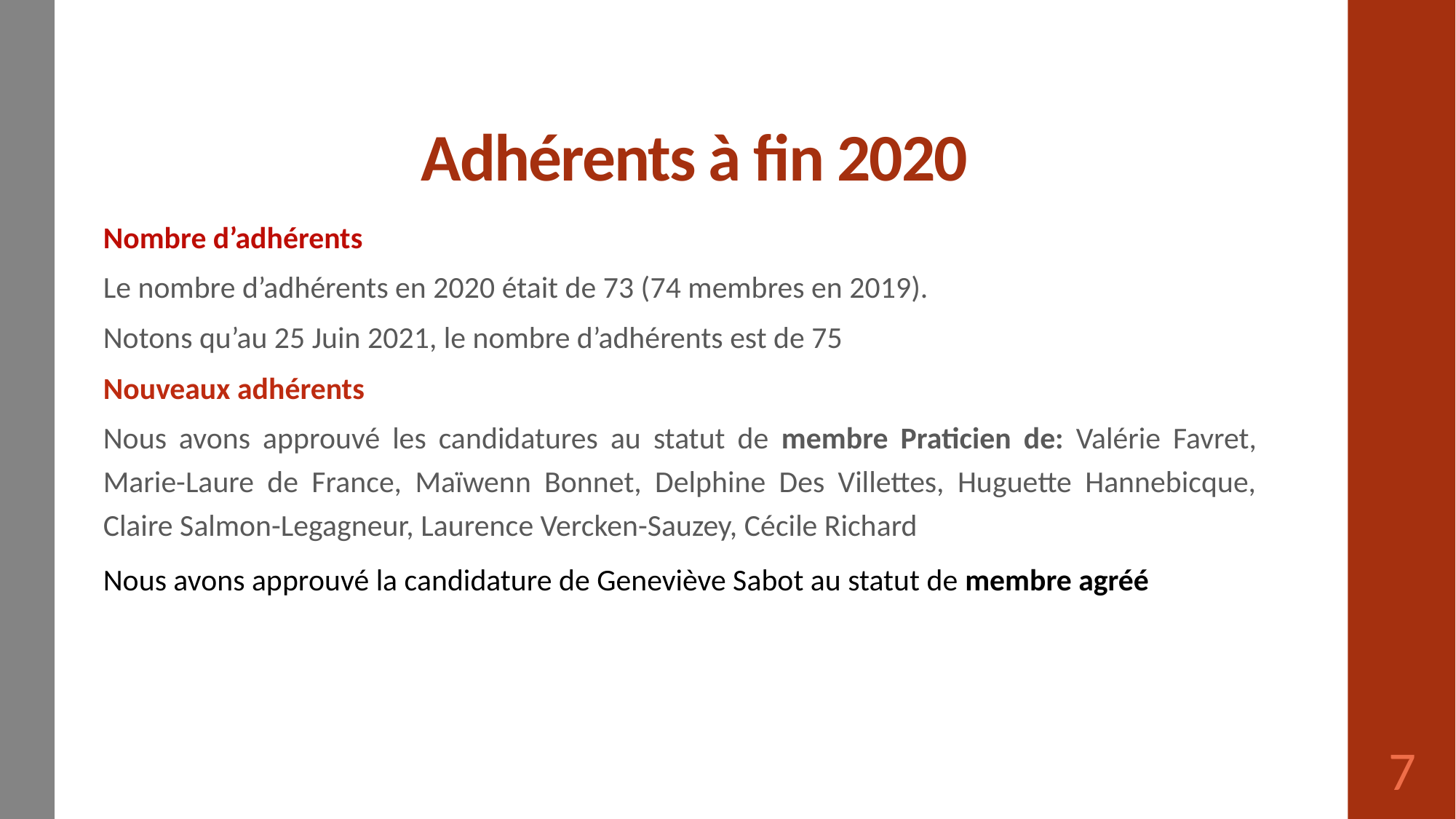

# Adhérents à fin 2020
Nombre d’adhérents
Le nombre d’adhérents en 2020 était de 73 (74 membres en 2019).
Notons qu’au 25 Juin 2021, le nombre d’adhérents est de 75
Nouveaux adhérents
Nous avons approuvé les candidatures au statut de membre Praticien de: Valérie Favret, Marie-Laure de France, Maïwenn Bonnet, Delphine Des Villettes, Huguette Hannebicque, Claire Salmon-Legagneur, Laurence Vercken-Sauzey, Cécile Richard
Nous avons approuvé la candidature de Geneviève Sabot au statut de membre agréé
7